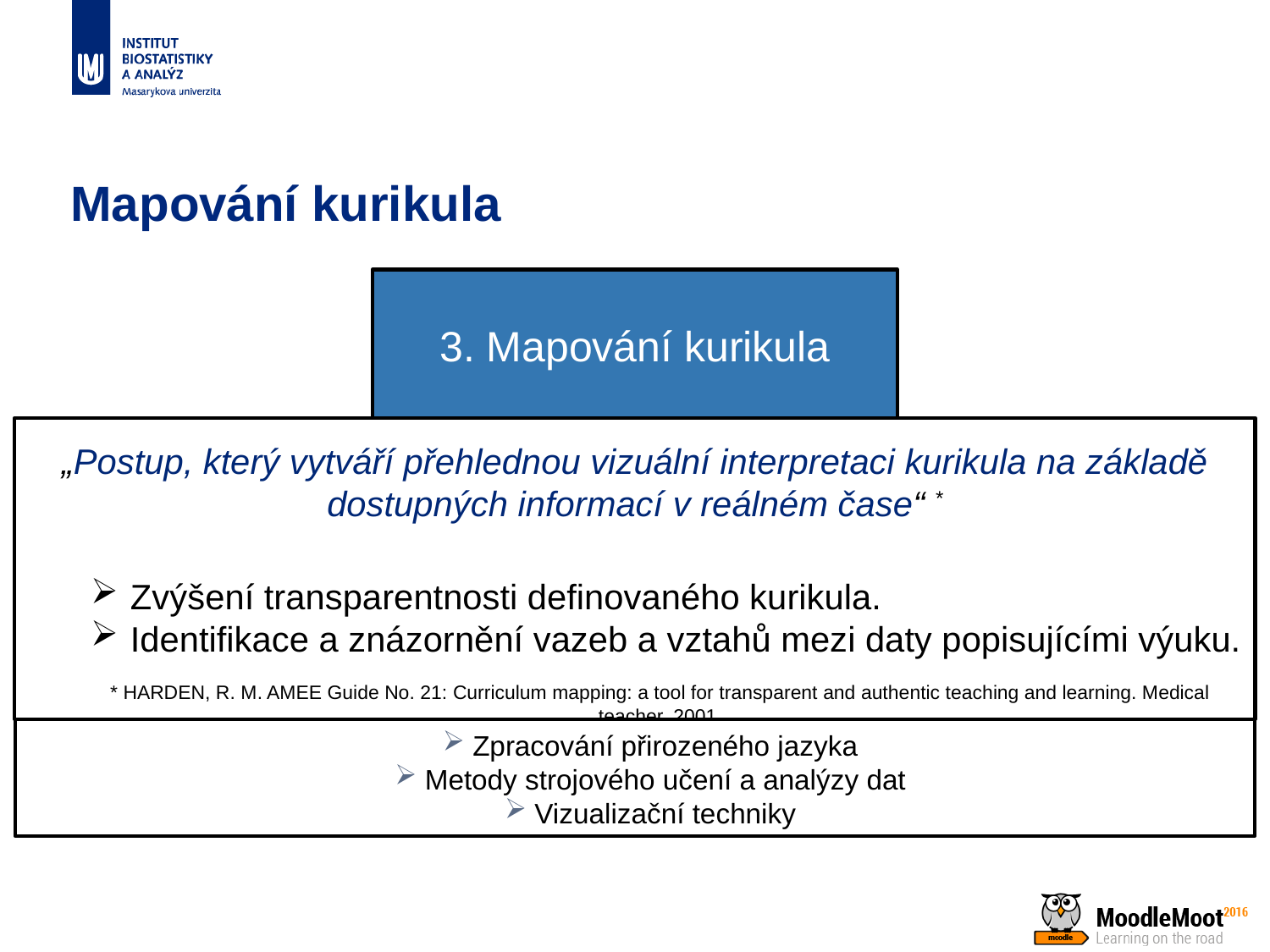

# Mapování kurikula
3. Mapování kurikula

„Postup, který vytváří přehlednou vizuální interpretaci kurikula na základě dostupných informací v reálném čase“ *

Zvýšení transparentnosti definovaného kurikula.
Identifikace a znázornění vazeb a vztahů mezi daty popisujícími výuku.

* HARDEN, R. M. AMEE Guide No. 21: Curriculum mapping: a tool for transparent and authentic teaching and learning. Medical teacher, 2001.
2. Komplexní systém pro správu výuky
1. Formální popis kurikula

Zpracování přirozeného jazyka
Metody strojového učení a analýzy dat
Vizualizační techniky